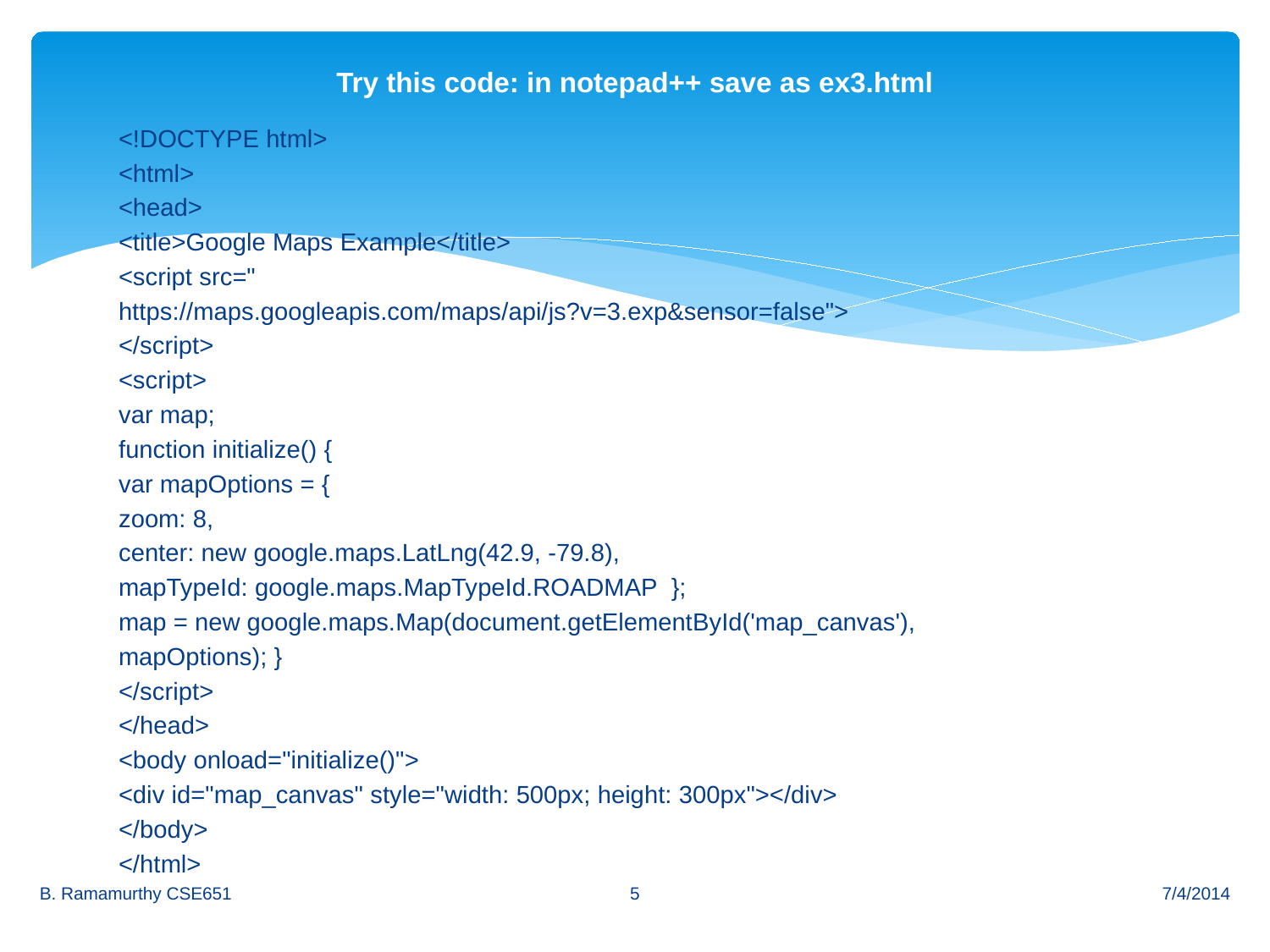

# Try this code: in notepad++ save as ex3.html
<!DOCTYPE html>
<html>
<head>
<title>Google Maps Example</title>
<script src="
https://maps.googleapis.com/maps/api/js?v=3.exp&sensor=false">
</script>
<script>
var map;
function initialize() {
var mapOptions = {
zoom: 8,
center: new google.maps.LatLng(42.9, -79.8),
mapTypeId: google.maps.MapTypeId.ROADMAP  };
map = new google.maps.Map(document.getElementById('map_canvas'),
mapOptions); }
</script>
</head>
<body onload="initialize()">
<div id="map_canvas" style="width: 500px; height: 300px"></div>
</body>
</html>

5
B. Ramamurthy CSE651
7/4/2014